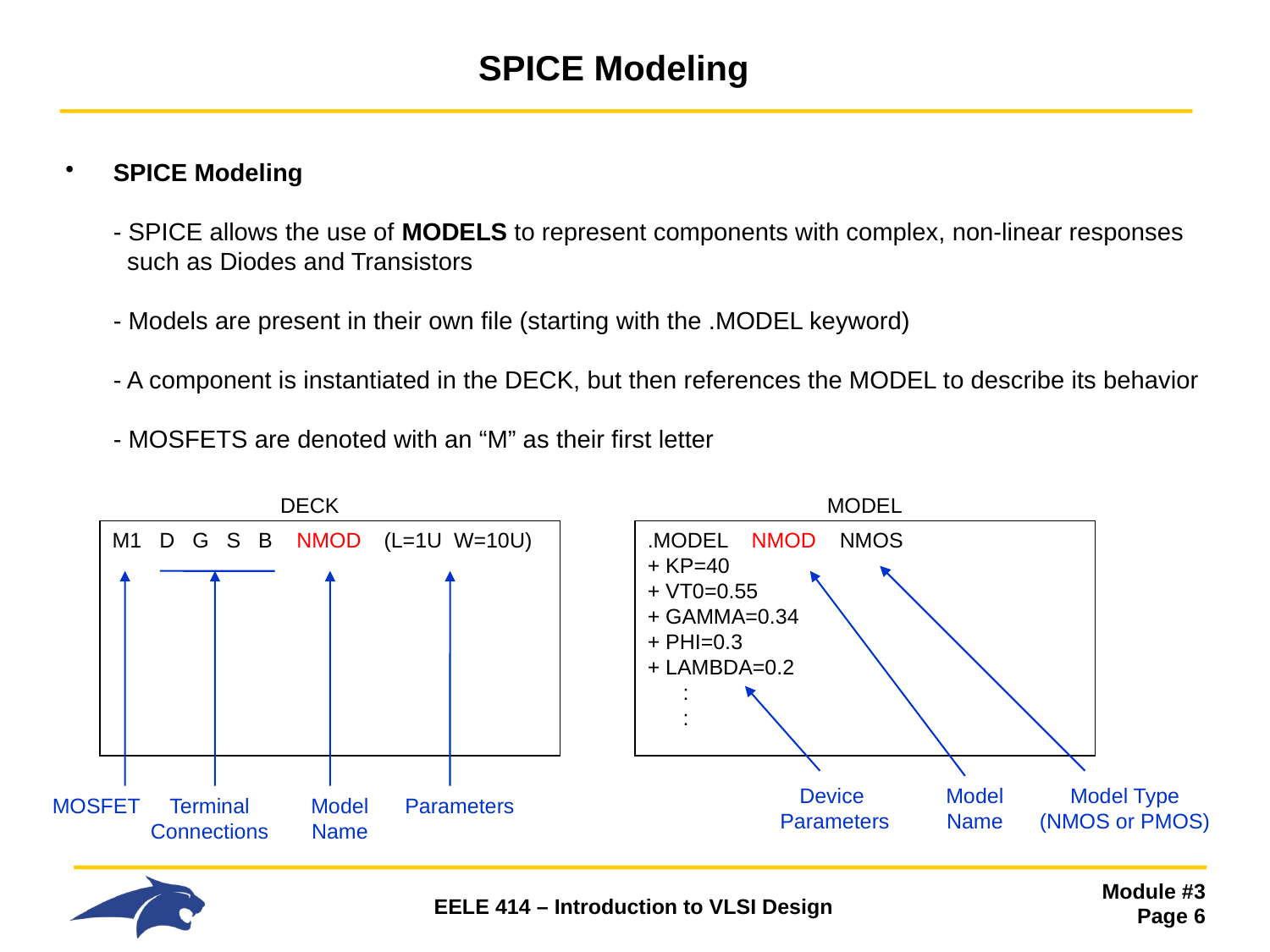

# SPICE Modeling
SPICE Modeling
- SPICE allows the use of MODELS to represent components with complex, non-linear responses
  such as Diodes and Transistors
- Models are present in their own file (starting with the .MODEL keyword)
- A component is instantiated in the DECK, but then references the MODEL to describe its behavior
- MOSFETS are denoted with an “M” as their first letter
DECK
MODEL
M1   D   G   S   B    NMOD	   (L=1U  W=10U)
.MODEL    NMOD    NMOS
+ KP=40
+ VT0=0.55
+ GAMMA=0.34
+ PHI=0.3
+ LAMBDA=0.2
      :
      :

Device
Parameters
Model
Name
Model Type
(NMOS or PMOS)
MOSFET
Terminal
Connections
Model
Name
Parameters